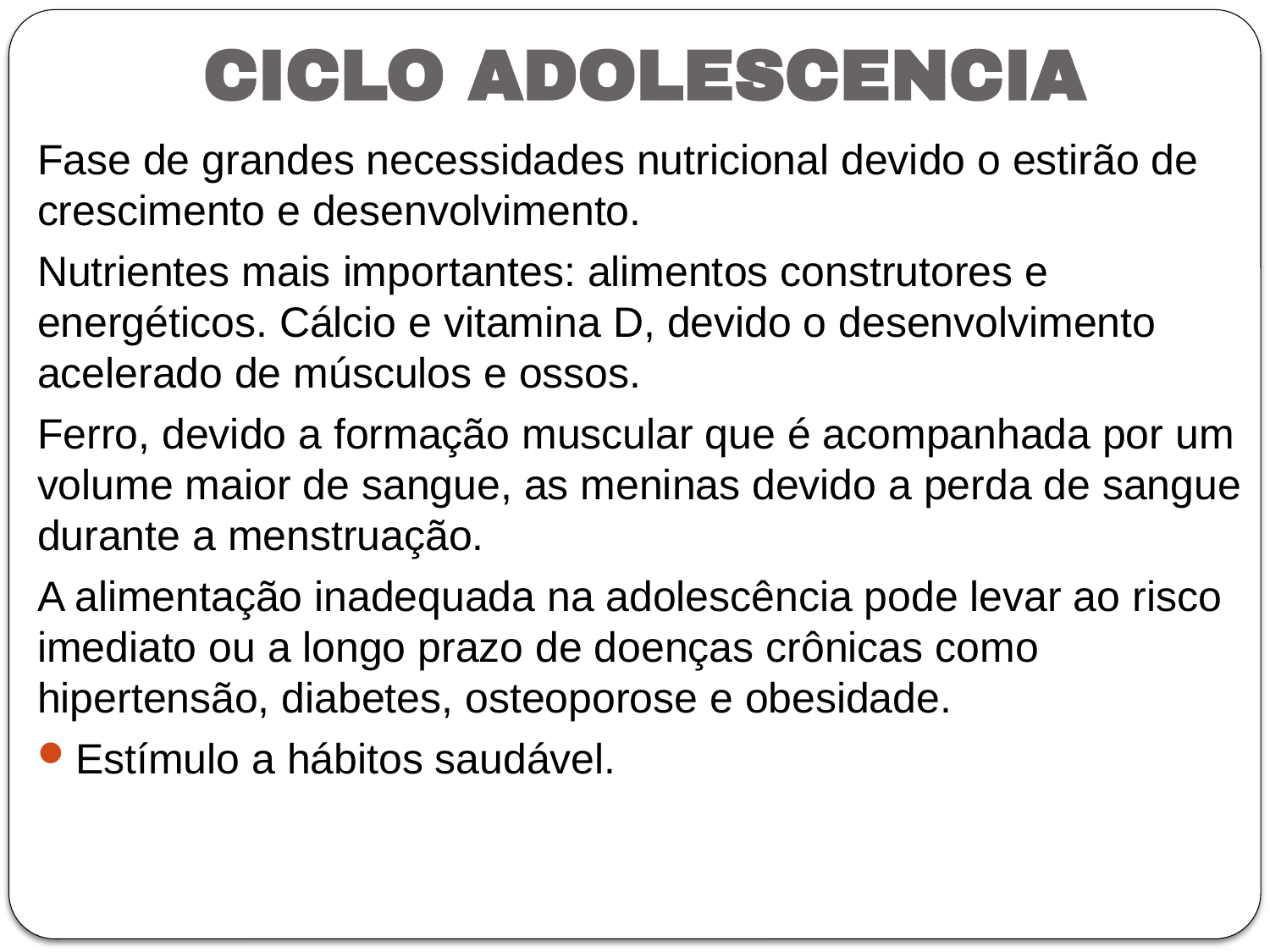

# CICLO ADOLESCENCIA
Fase de grandes necessidades nutricional devido o estirão de crescimento e desenvolvimento.
Nutrientes mais importantes: alimentos construtores e energéticos. Cálcio e vitamina D, devido o desenvolvimento acelerado de músculos e ossos.
Ferro, devido a formação muscular que é acompanhada por um volume maior de sangue, as meninas devido a perda de sangue durante a menstruação.
A alimentação inadequada na adolescência pode levar ao risco imediato ou a longo prazo de doenças crônicas como hipertensão, diabetes, osteoporose e obesidade.
Estímulo a hábitos saudável.